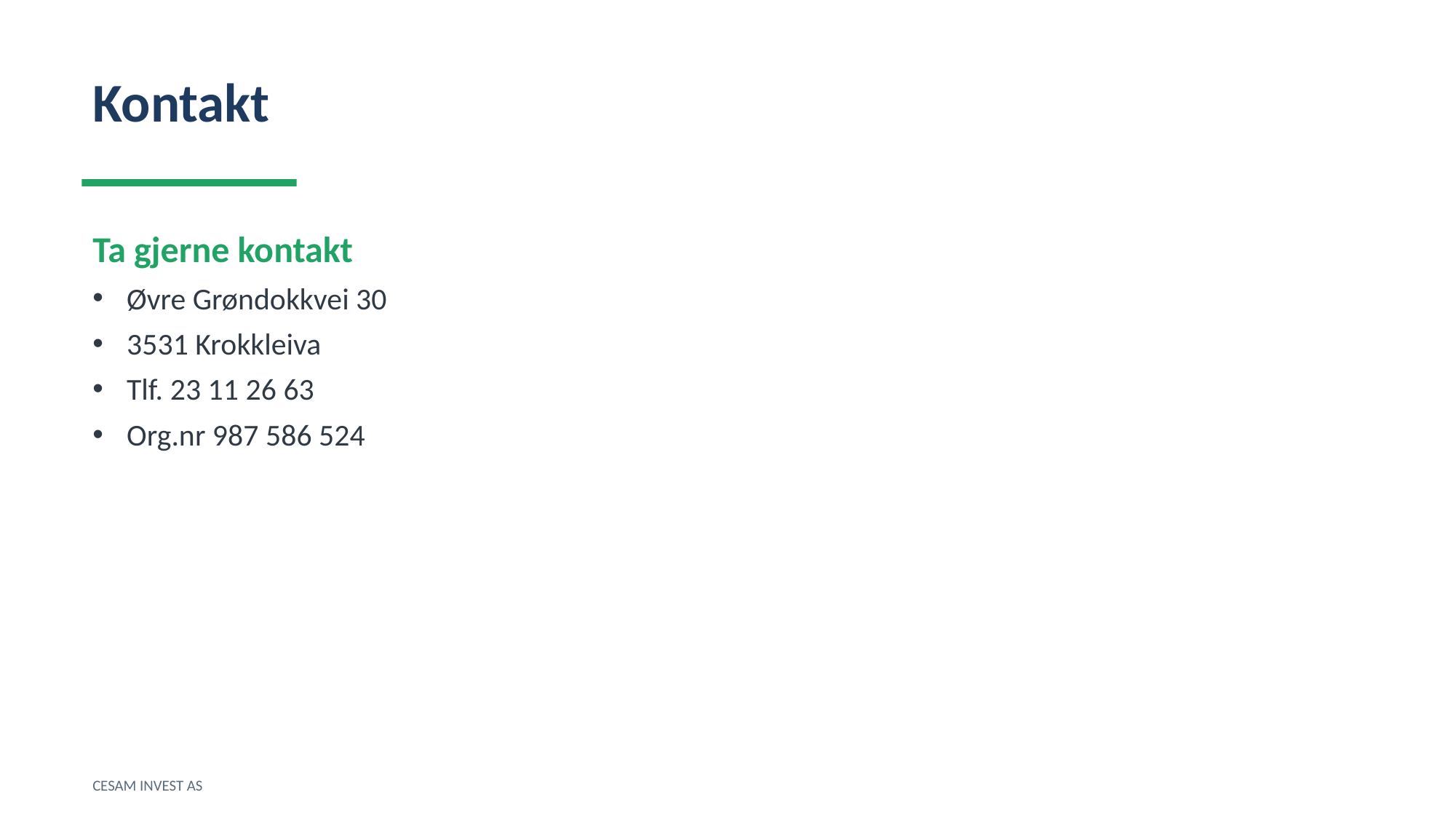

Kontakt

Ta gjerne kontakt
Øvre Grøndokkvei 30
3531 Krokkleiva
Tlf. 23 11 26 63
Org.nr 987 586 524
CESAM INVEST AS